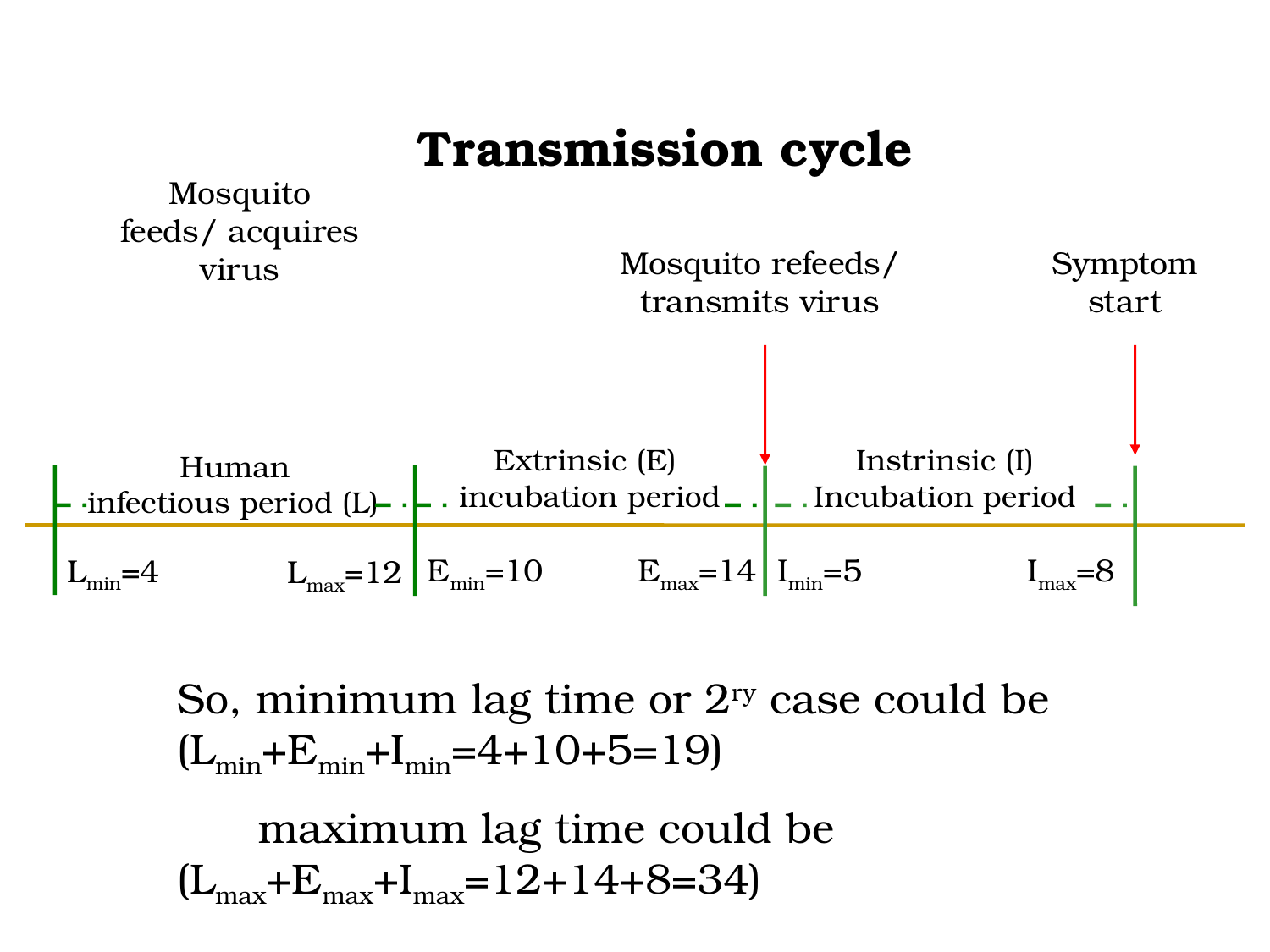

Transmission cycle
Mosquito feeds/ acquires virus
Mosquito refeeds/ transmits virus
Symptom start

Instrinsic (I) Incubation period
Human
infectious period (L)
Extrinsic (E)
incubation period

Emin=10
Emax=14
Imin=5
Imax=8
Lmin=4
Lmax=12
So, minimum lag time or 2ry case could be 	(Lmin+Emin+Imin=4+10+5=19)
      maximum lag time could be 	(Lmax+Emax+Imax=12+14+8=34)